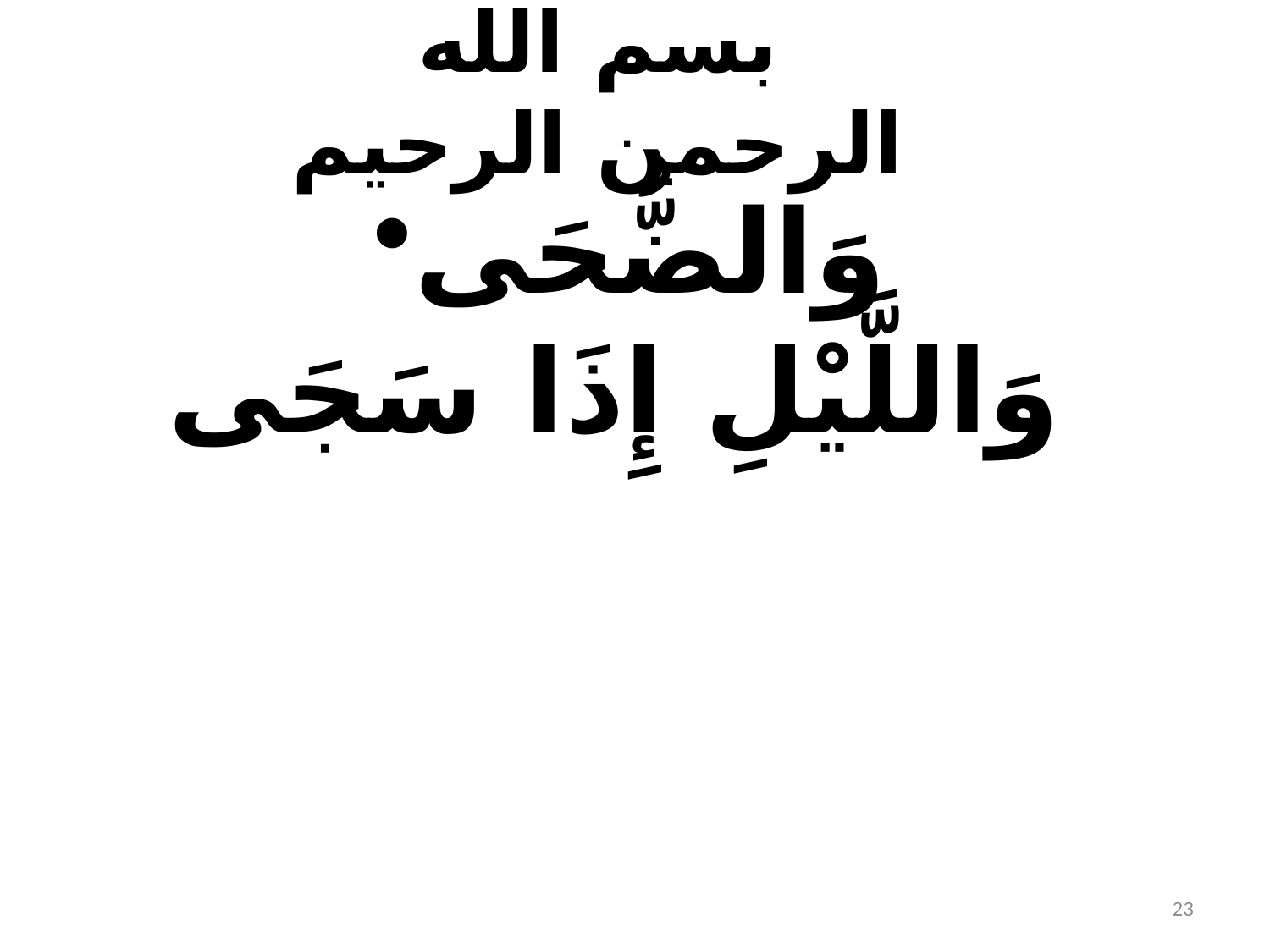

بسم الله الرحمن الرحيم
وَالضُّحَى
وَاللَّيْلِ إِذَا سَجَى
23